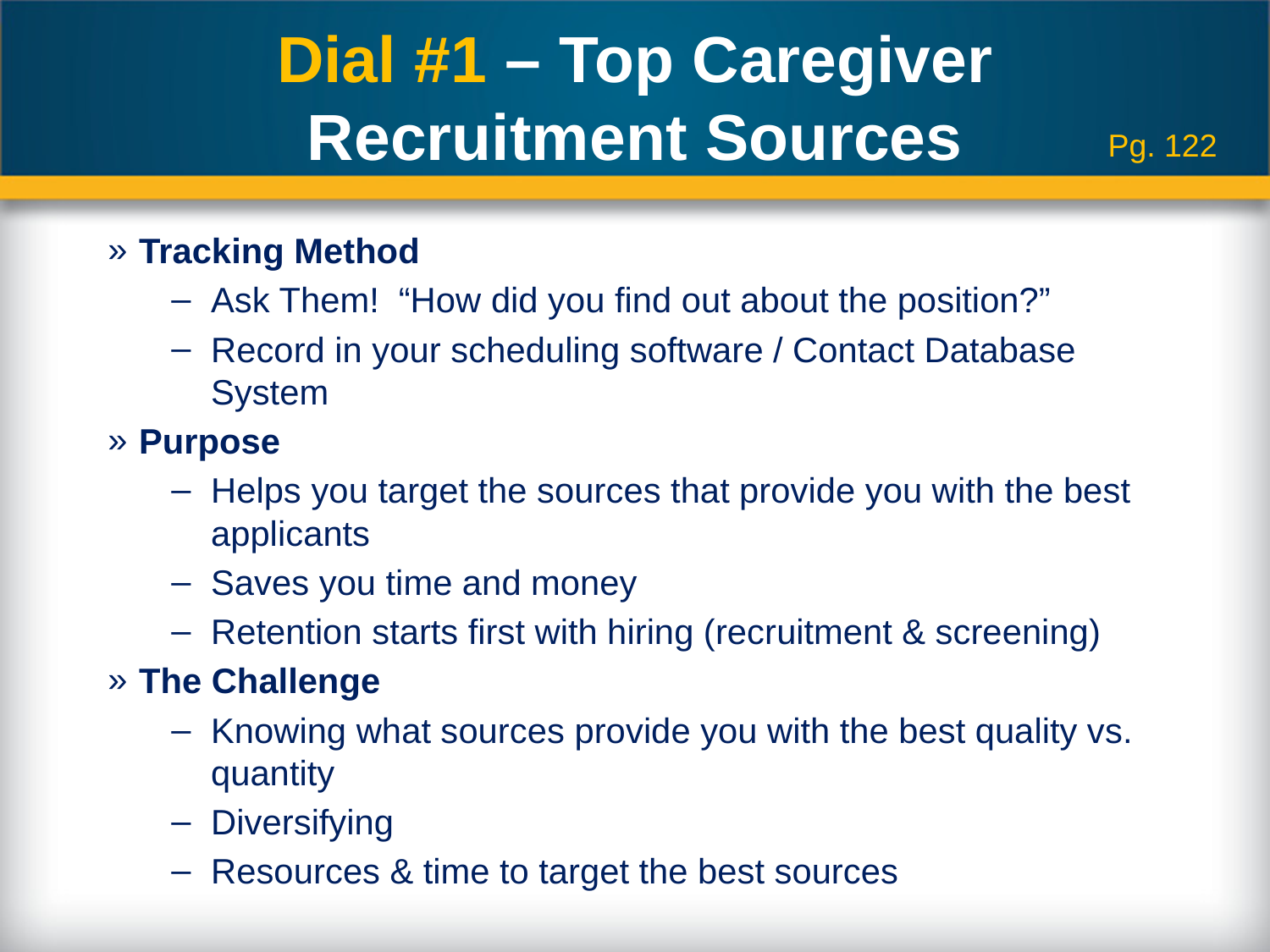

# Dial #1 – Top Caregiver Recruitment Sources
Pg. 122
Tracking Method
Ask Them!  “How did you find out about the position?”
Record in your scheduling software / Contact Database System
Purpose
Helps you target the sources that provide you with the best applicants
Saves you time and money
Retention starts first with hiring (recruitment & screening)
The Challenge
Knowing what sources provide you with the best quality vs. quantity
Diversifying
Resources & time to target the best sources